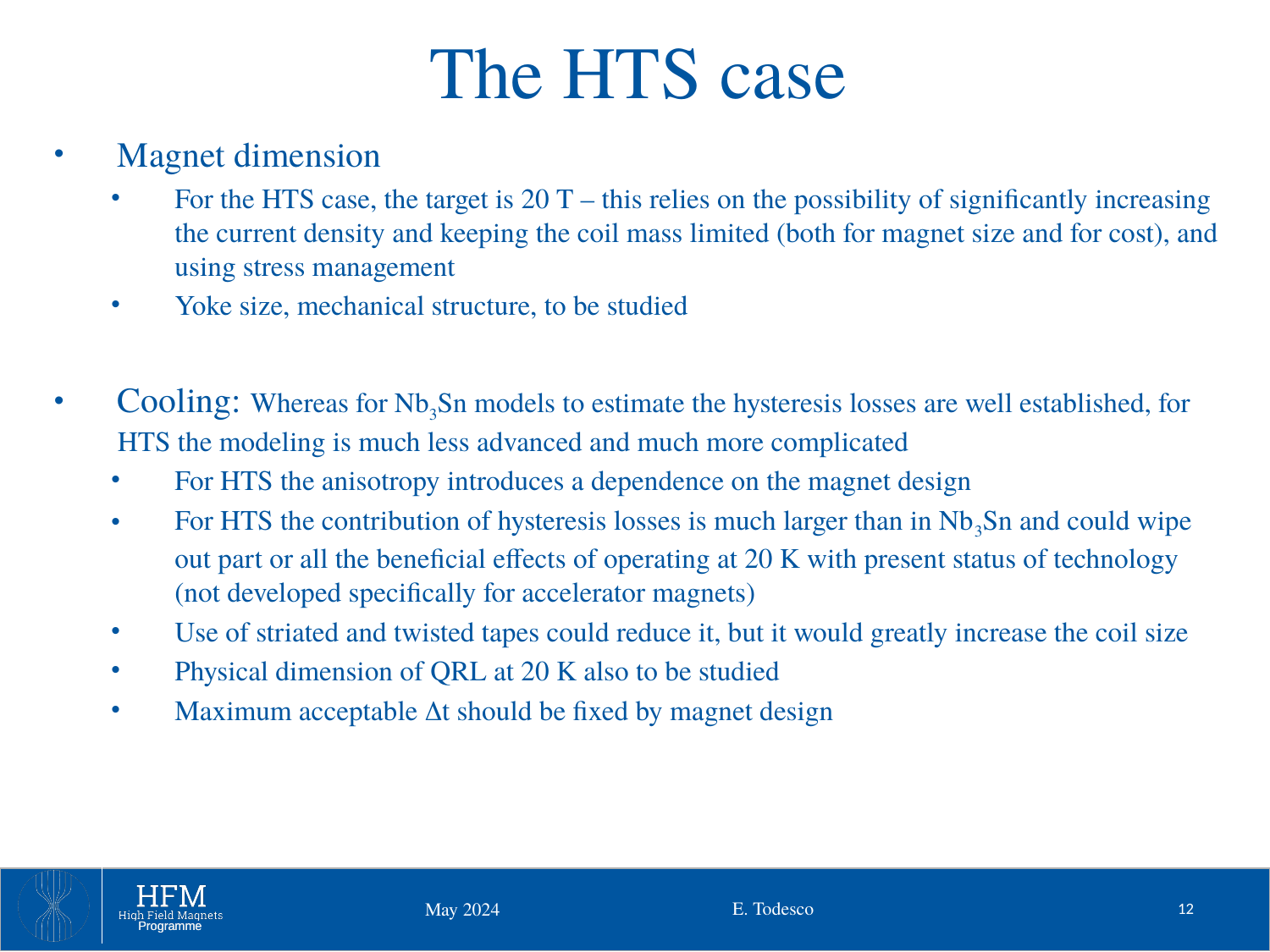

# The HTS case
Magnet dimension
For the HTS case, the target is 20 T – this relies on the possibility of significantly increasing the current density and keeping the coil mass limited (both for magnet size and for cost), and using stress management
Yoke size, mechanical structure, to be studied

Cooling: Whereas for Nb3Sn models to estimate the hysteresis losses are well established, for HTS the modeling is much less advanced and much more complicated
For HTS the anisotropy introduces a dependence on the magnet design
For HTS the contribution of hysteresis losses is much larger than in Nb3Sn and could wipe out part or all the beneficial effects of operating at 20 K with present status of technology (not developed specifically for accelerator magnets)
Use of striated and twisted tapes could reduce it, but it would greatly increase the coil size
Physical dimension of QRL at 20 K also to be studied
Maximum acceptable Δt should be fixed by magnet design

E. Todesco
12
May 2024